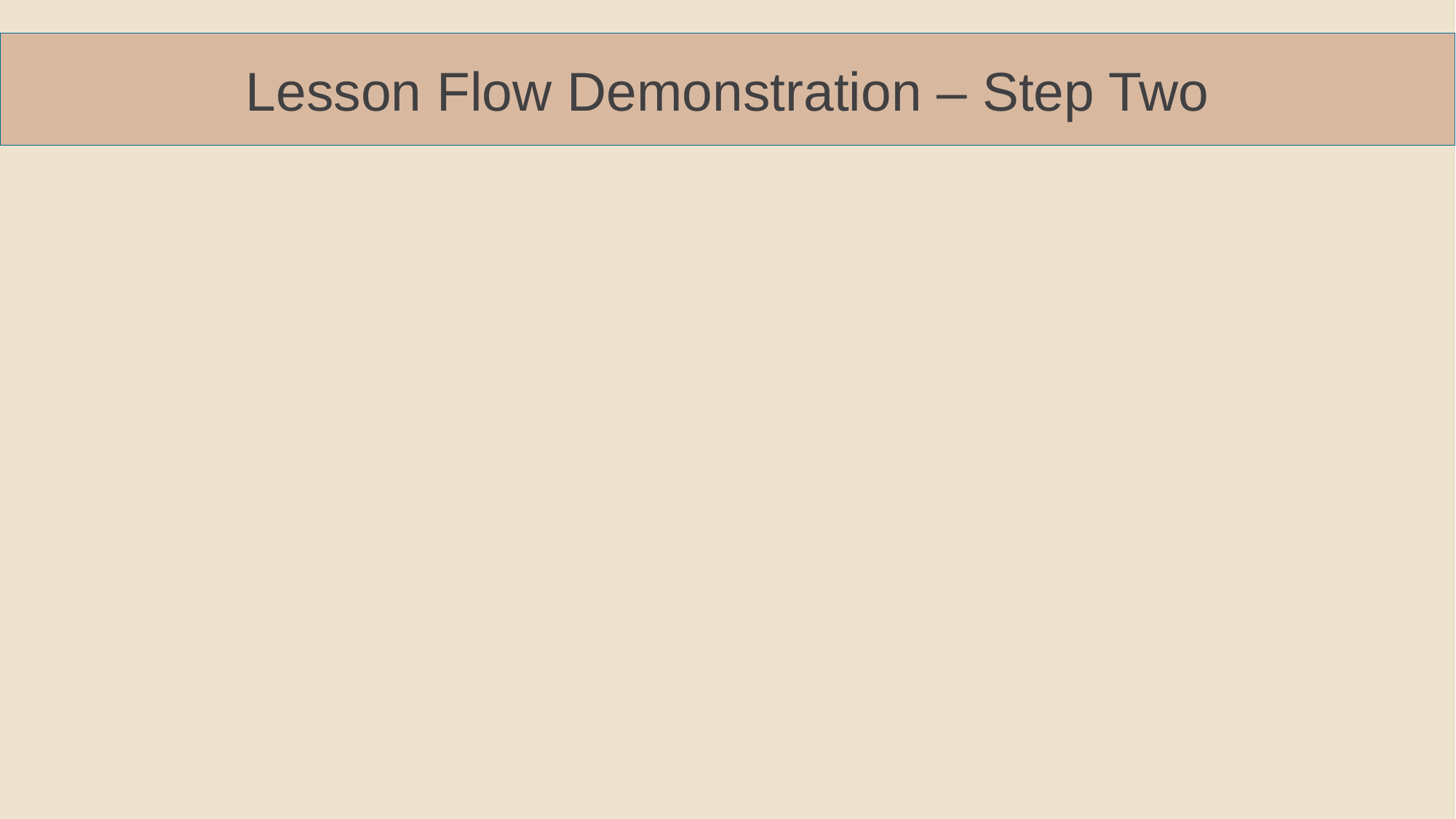

# Lesson Flow Demonstration – Step Two